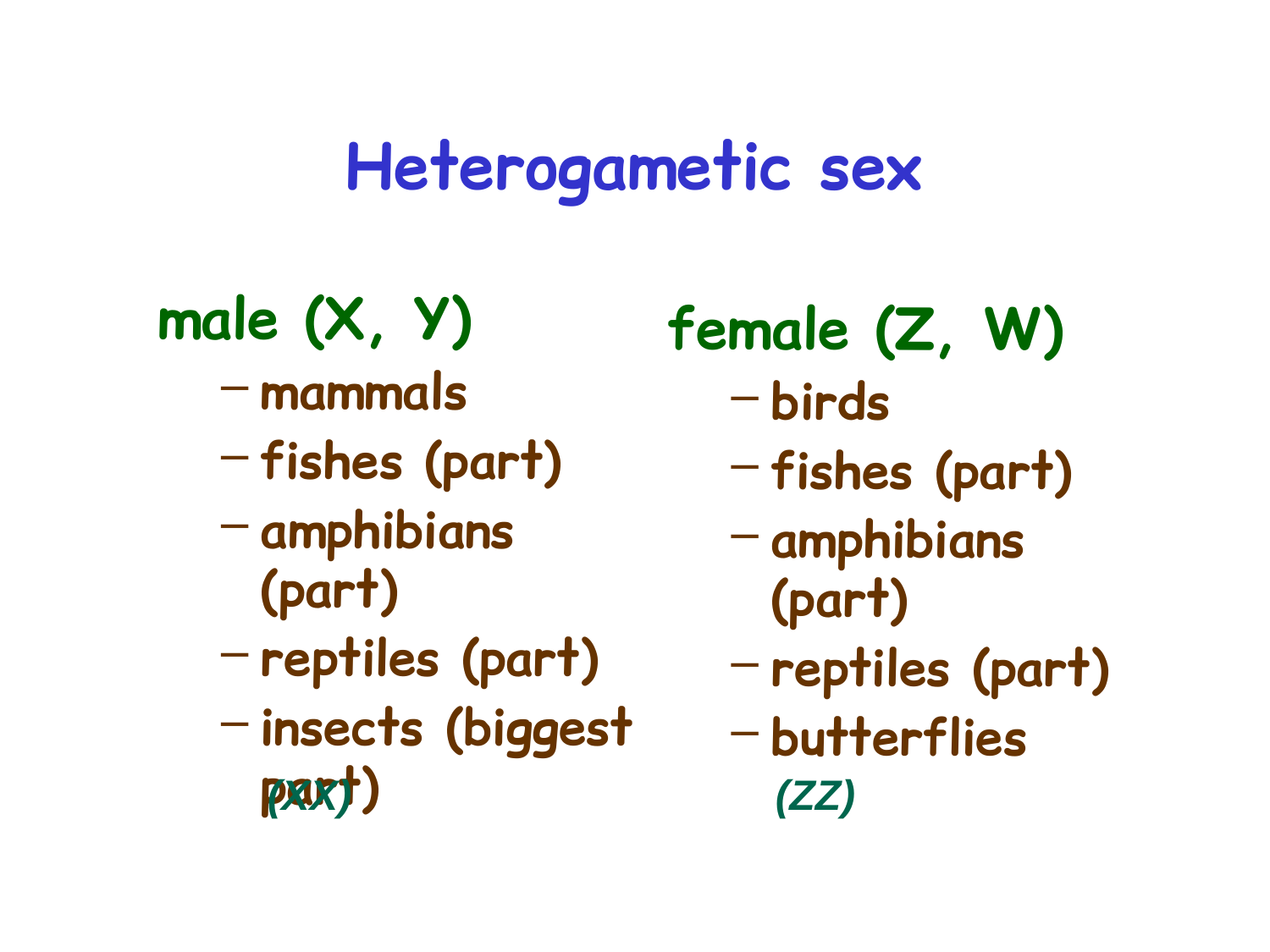

# Heterogametic sex
male (X, Y)
mammals
fishes (part)
amphibians (part)
reptiles (part)
insects (biggest part)
female (Z, W)
birds
fishes (part)
amphibians (part)
reptiles (part)
butterflies

(XX)				(ZZ)